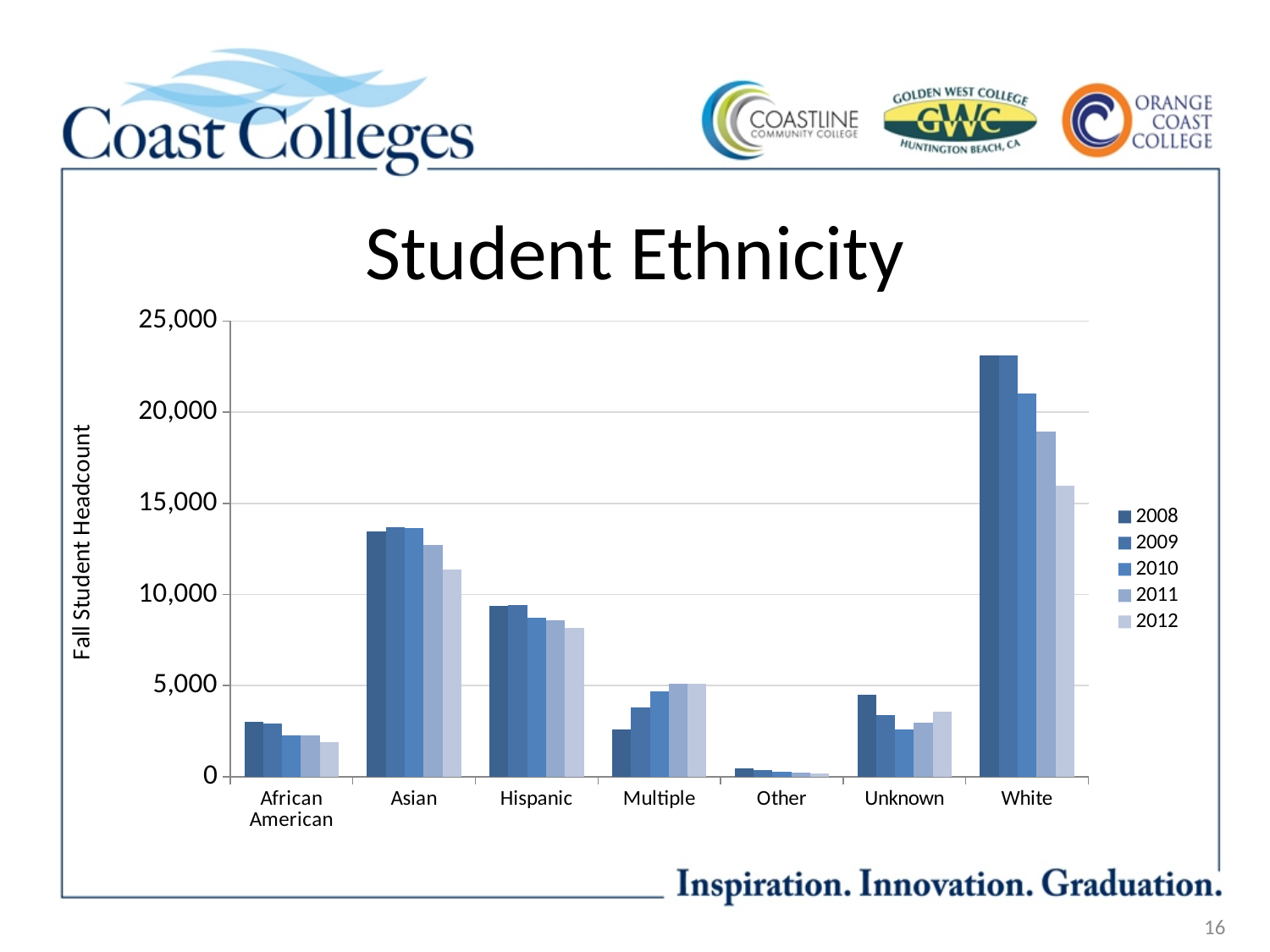

# Student Ethnicity

### Chart

| Category | 2008 | 2009 | 2010 | 2011 | 2012 |
|---|---|---|---|---|---|
| African American | 3002.0 | 2929.0 | 2280.0 | 2253.0 | 1922.0 |
| Asian | 13452.0 | 13686.0 | 13627.0 | 12734.0 | 11361.0 |
| Hispanic | 9393.0 | 9434.0 | 8745.0 | 8592.0 | 8162.0 |
| Multiple | 2605.0 | 3783.0 | 4705.0 | 5123.0 | 5113.0 |
| Other | 446.0 | 385.0 | 277.0 | 237.0 | 201.0 |
| Unknown | 4518.0 | 3372.0 | 2578.0 | 2979.0 | 3558.0 |
| White | 23132.0 | 23106.0 | 21036.0 | 18939.0 | 15960.0 |

16